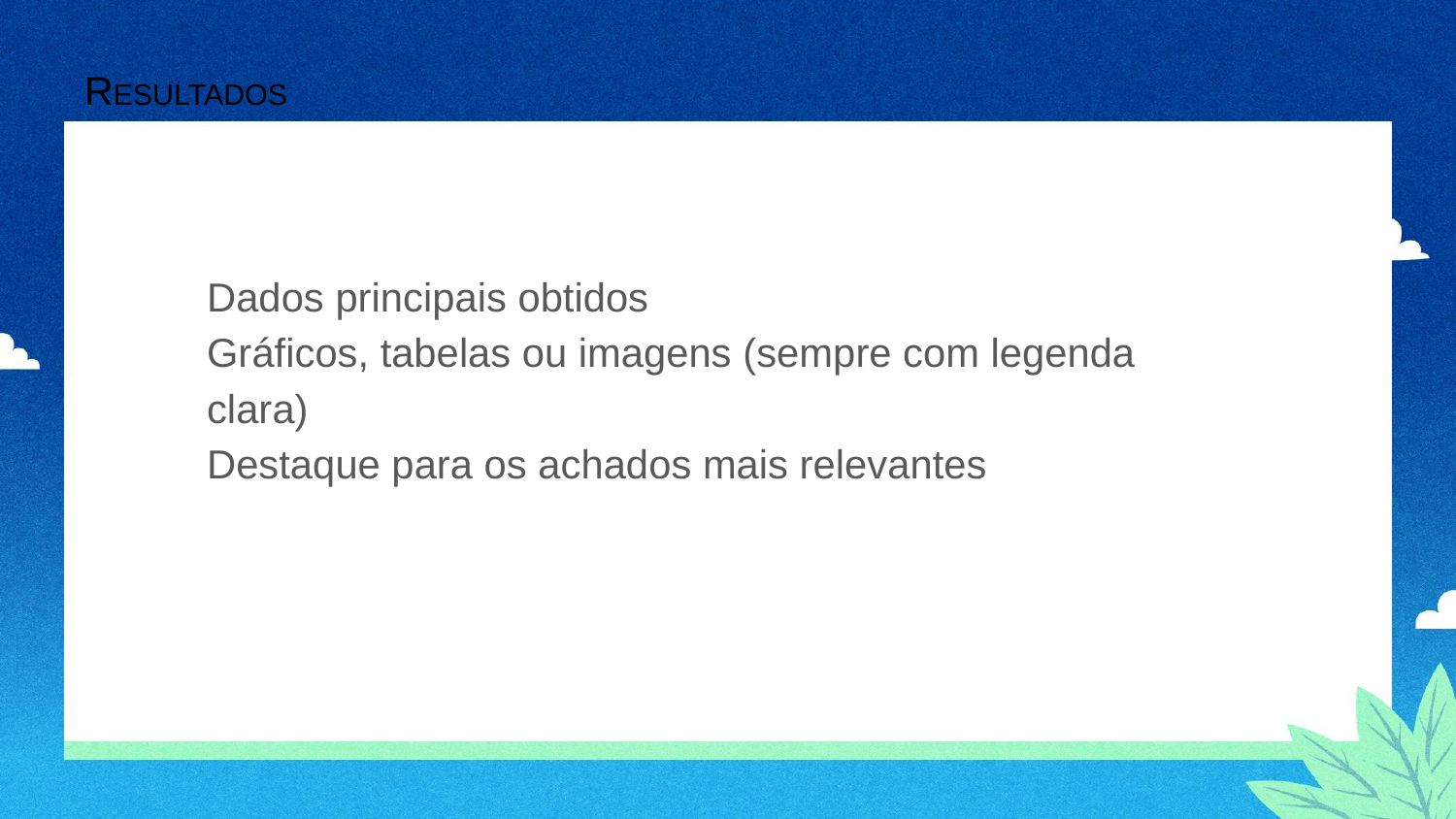

# RESULTADOS
Dados principais obtidos
Gráficos, tabelas ou imagens (sempre com legenda clara)
Destaque para os achados mais relevantes